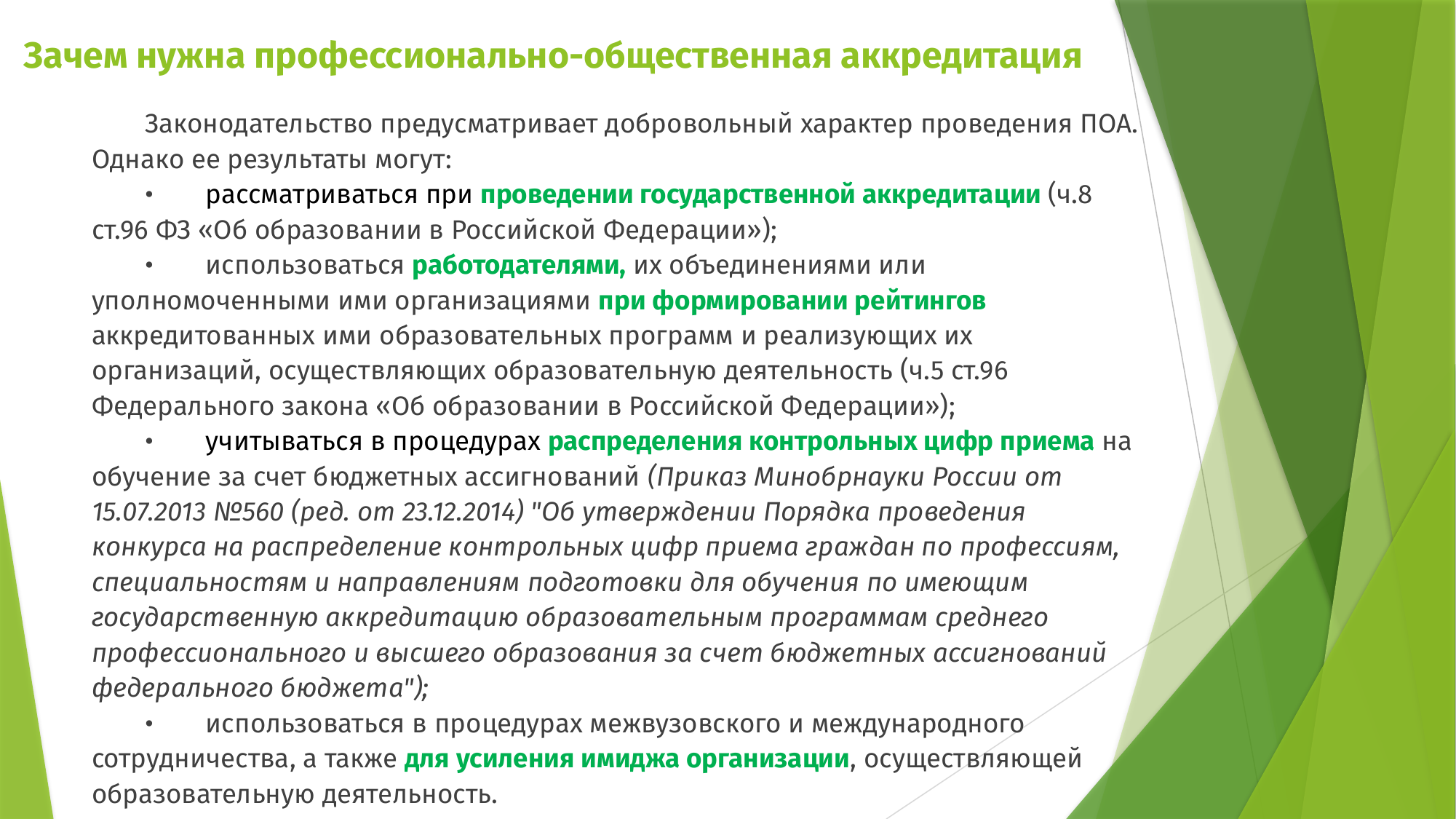

# Зачем нужна профессионально-общественная аккредитация
Законодательство предусматривает добровольный характер проведения ПОА. Однако ее результаты могут:
•	 рассматриваться при проведении государственной аккредитации (ч.8 ст.96 ФЗ «Об образовании в Российской Федерации»);
•	 использоваться работодателями, их объединениями или уполномоченными ими организациями при формировании рейтингов аккредитованных ими образовательных программ и реализующих их организаций, осуществляющих образовательную деятельность (ч.5 ст.96 Федерального закона «Об образовании в Российской Федерации»);
•	 учитываться в процедурах распределения контрольных цифр приема на обучение за счет бюджетных ассигнований (Приказ Минобрнауки России от 15.07.2013 №560 (ред. от 23.12.2014) "Об утверждении Порядка проведения конкурса на распределение контрольных цифр приема граждан по профессиям, специальностям и направлениям подготовки для обучения по имеющим государственную аккредитацию образовательным программам среднего профессионального и высшего образования за счет бюджетных ассигнований федерального бюджета");
•	 использоваться в процедурах межвузовского и международного сотрудничества, а также для усиления имиджа организации, осуществляющей образовательную деятельность.